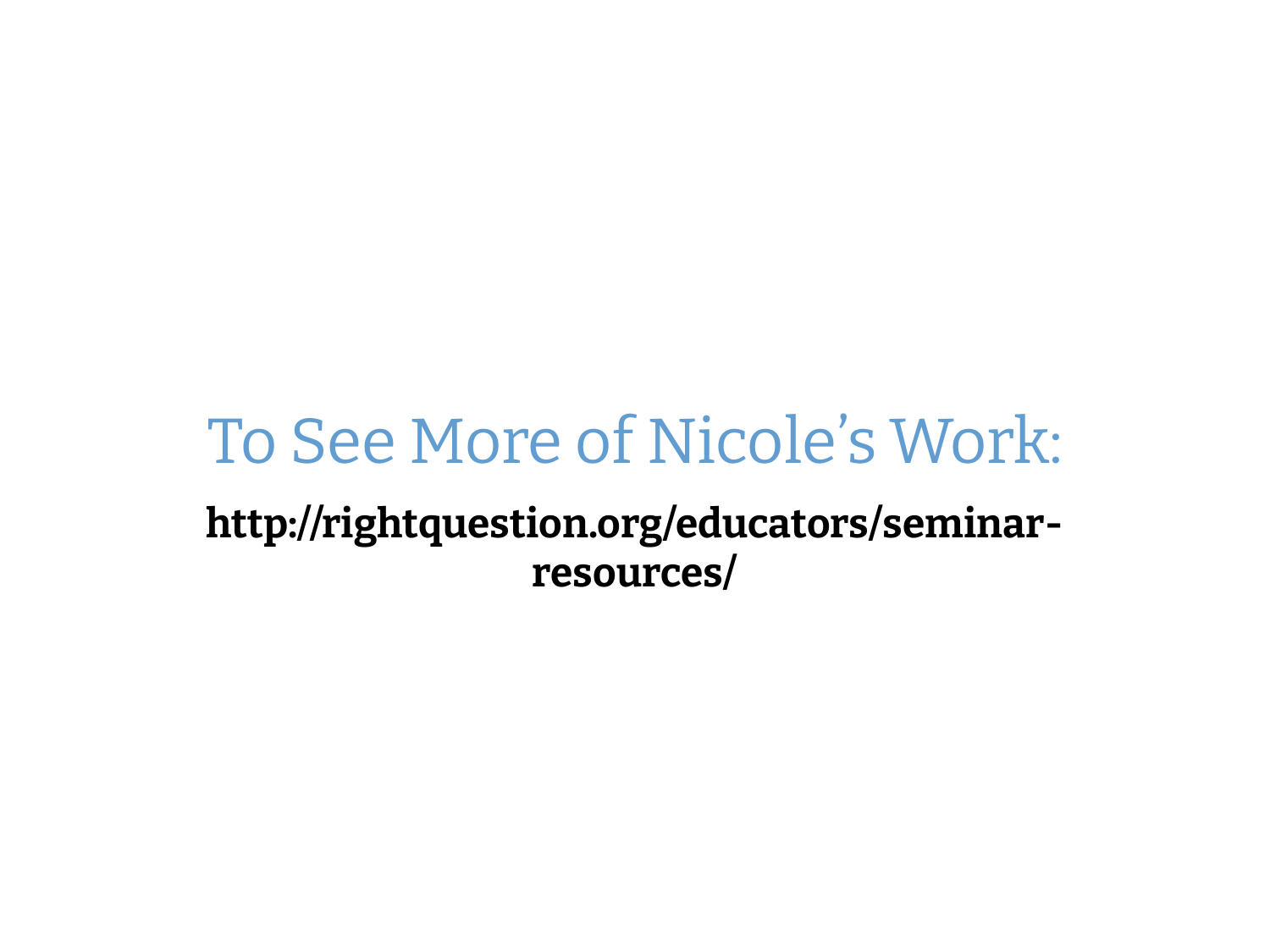

# To See More of Nicole’s Work:
http://rightquestion.org/educators/seminar-resources/